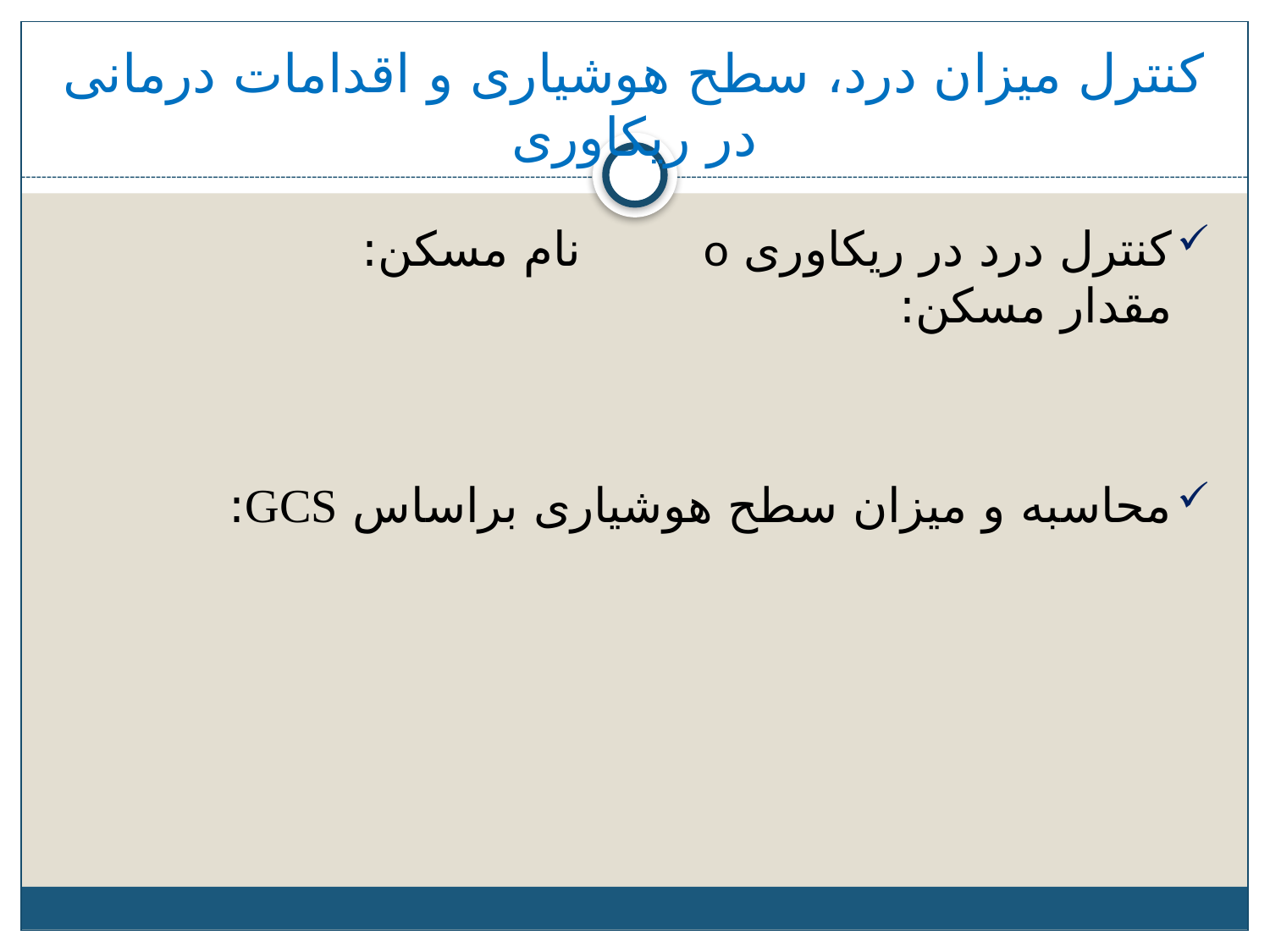

# کنترل میزان درد، سطح هوشیاری و اقدامات درمانی در ریکاوری
کنترل درد در ریکاوری o        نام مسکن:                   مقدار مسکن:

محاسبه و میزان سطح هوشیاری براساس GCS: